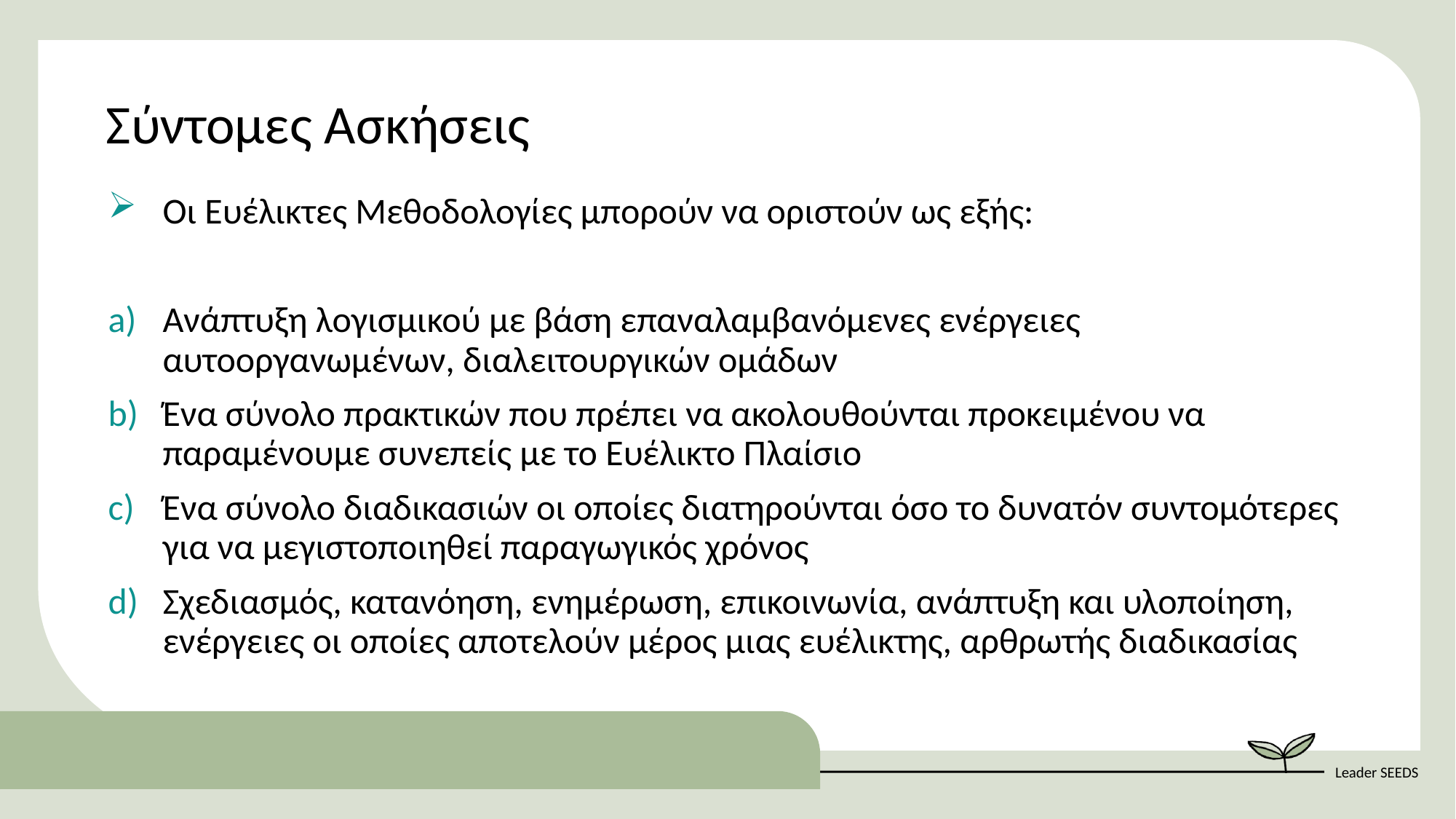

Σύντομες Ασκήσεις
Οι Ευέλικτες Μεθοδολογίες μπορούν να οριστούν ως εξής:

Ανάπτυξη λογισμικού με βάση επαναλαμβανόμενες ενέργειες αυτοοργανωμένων, διαλειτουργικών ομάδων
Ένα σύνολο πρακτικών που πρέπει να ακολουθούνται προκειμένου να παραμένουμε συνεπείς με το Ευέλικτο Πλαίσιο
Ένα σύνολο διαδικασιών οι οποίες διατηρούνται όσο το δυνατόν συντομότερες για να μεγιστοποιηθεί παραγωγικός χρόνος
Σχεδιασμός, κατανόηση, ενημέρωση, επικοινωνία, ανάπτυξη και υλοποίηση, ενέργειες οι οποίες αποτελούν μέρος μιας ευέλικτης, αρθρωτής διαδικασίας